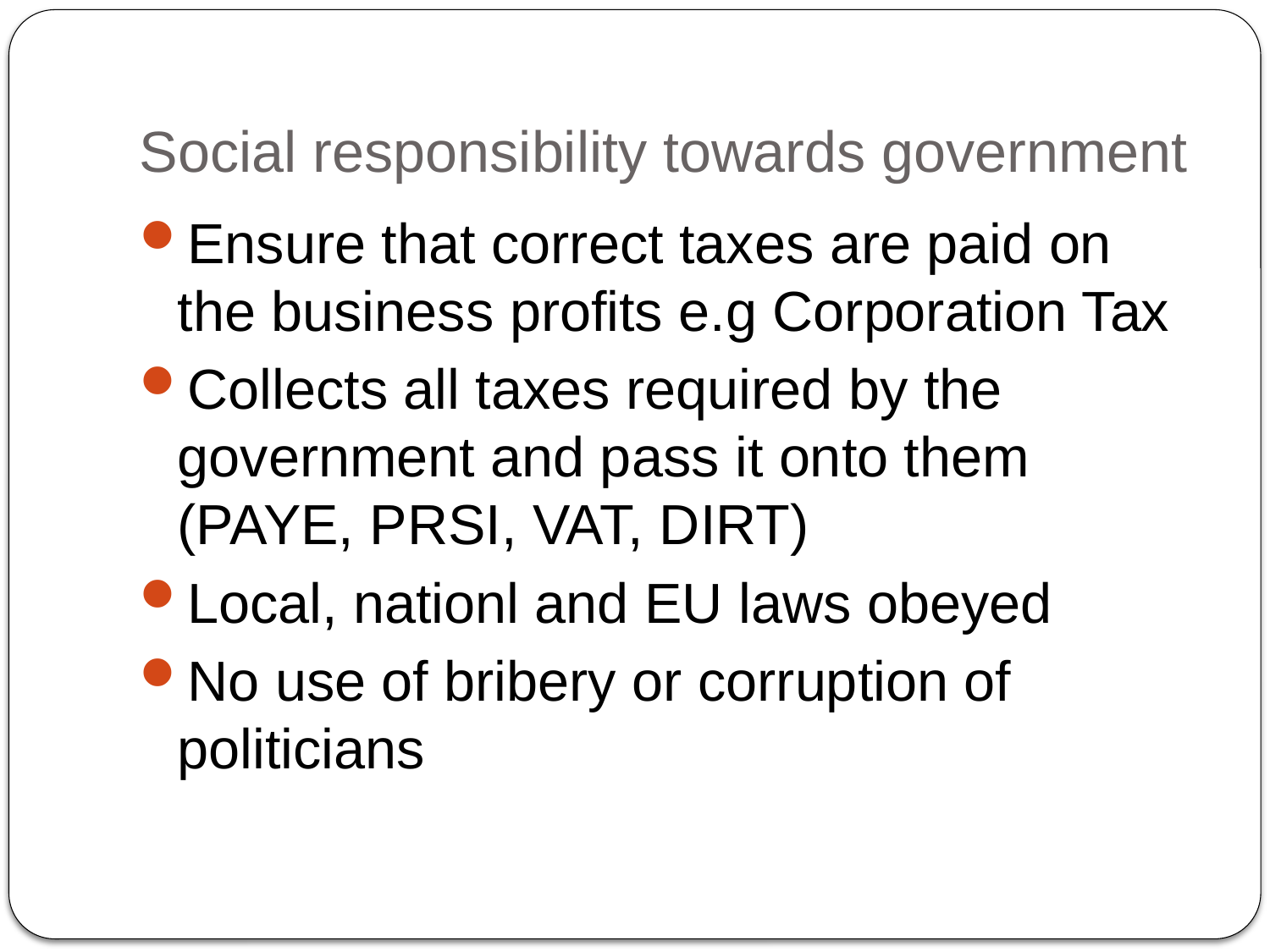

# Social responsibility towards government
Ensure that correct taxes are paid on the business profits e.g Corporation Tax
Collects all taxes required by the government and pass it onto them (PAYE, PRSI, VAT, DIRT)
Local, nationl and EU laws obeyed
No use of bribery or corruption of politicians